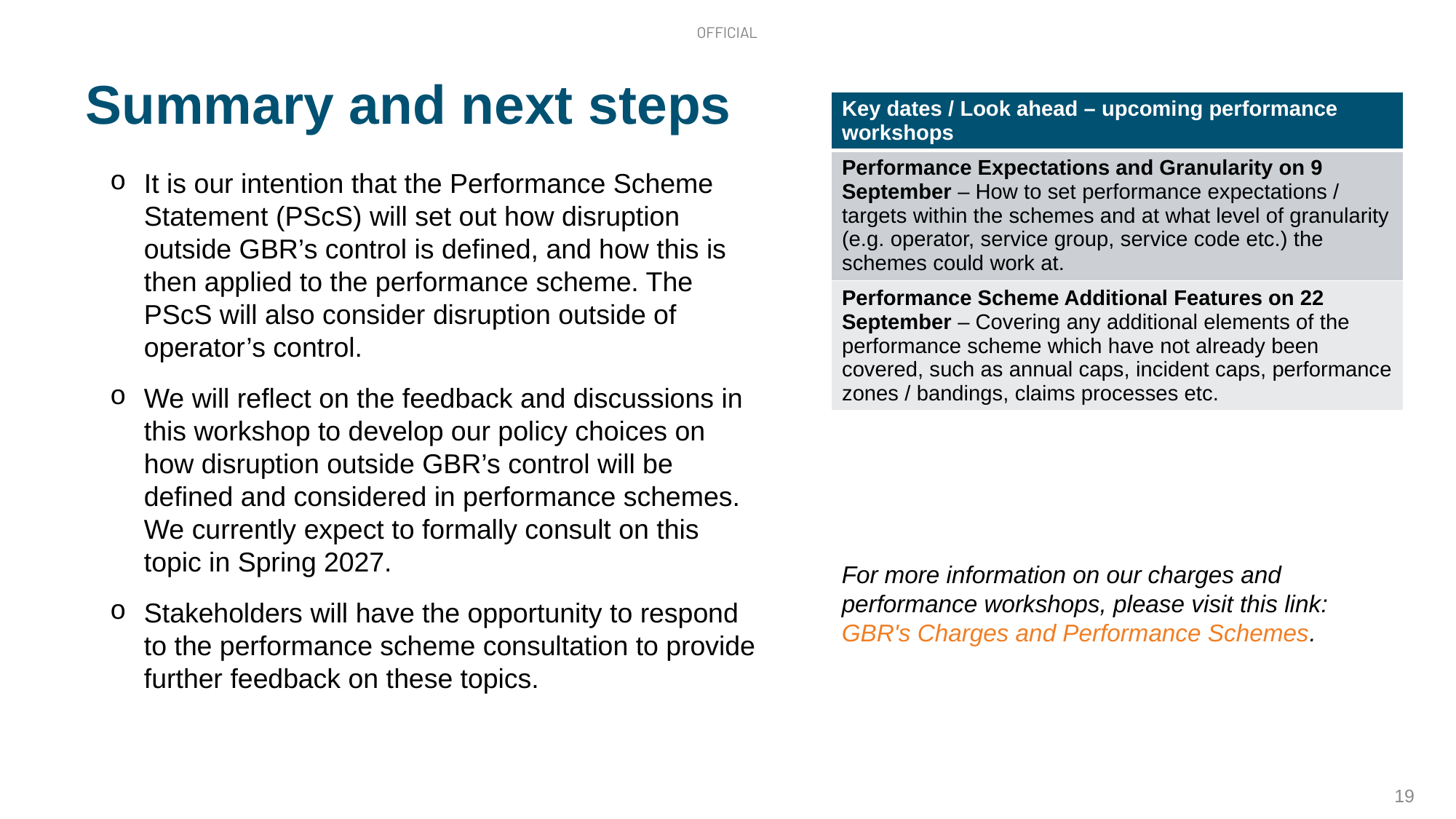

Summary and next steps
| Key dates / Look ahead – upcoming performance workshops |
| --- |
| Performance Expectations and Granularity on 9 September – How to set performance expectations / targets within the schemes and at what level of granularity (e.g. operator, service group, service code etc.) the schemes could work at. |
| Performance Scheme Additional Features on 22 September – Covering any additional elements of the performance scheme which have not already been covered, such as annual caps, incident caps, performance zones / bandings, claims processes etc. |
It is our intention that the Performance Scheme Statement (PScS) will set out how disruption outside GBR’s control is defined, and how this is then applied to the performance scheme. The PScS will also consider disruption outside of operator’s control.
We will reflect on the feedback and discussions in this workshop to develop our policy choices on how disruption outside GBR’s control will be defined and considered in performance schemes. We currently expect to formally consult on this topic in Spring 2027.
Stakeholders will have the opportunity to respond to the performance scheme consultation to provide further feedback on these topics.
For more information on our charges and performance workshops, please visit this link: GBR's Charges and Performance Schemes.
19